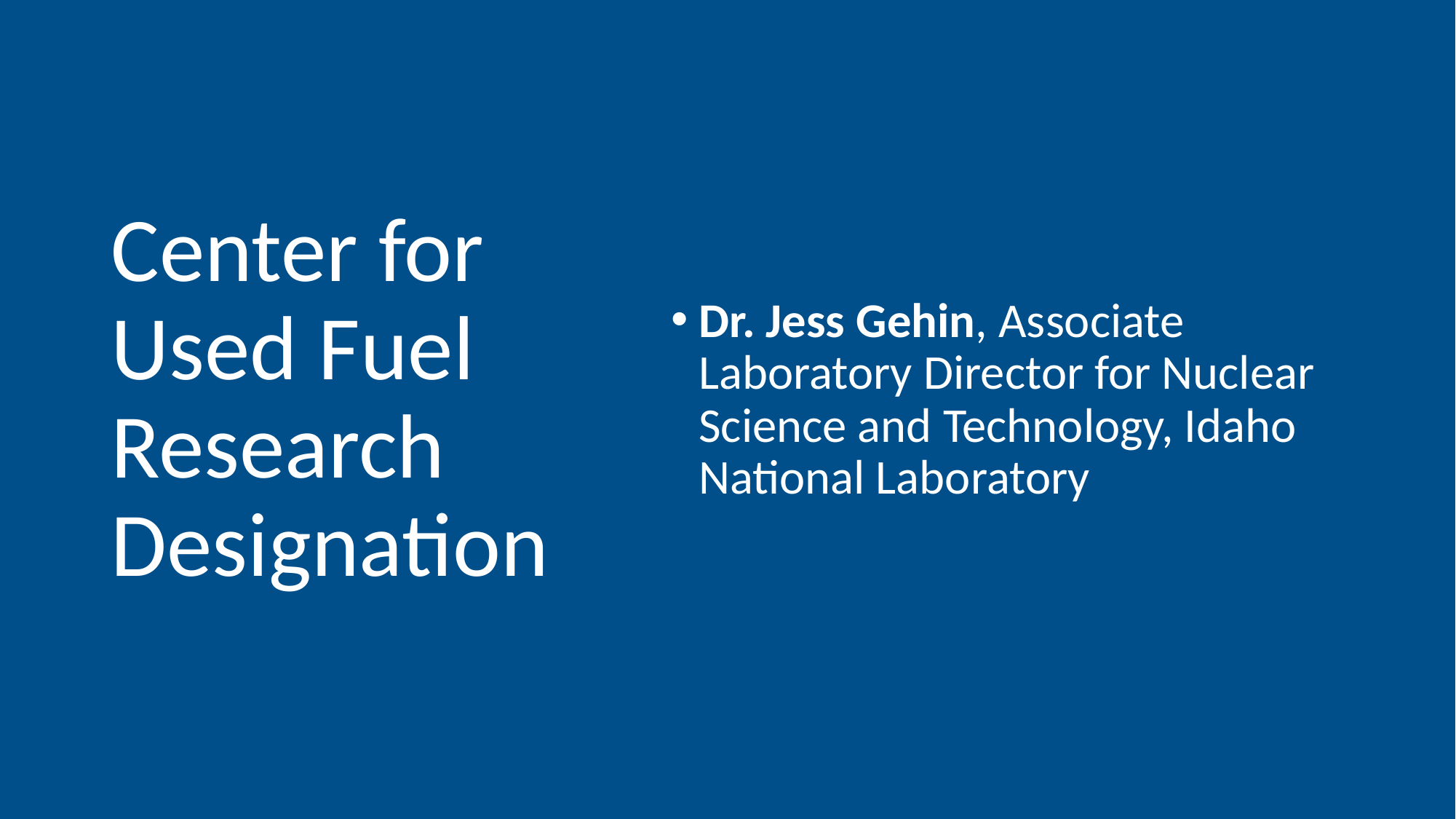

# Center for Used Fuel Research Designation
Dr. Jess Gehin, Associate Laboratory Director for Nuclear Science and Technology, Idaho National Laboratory